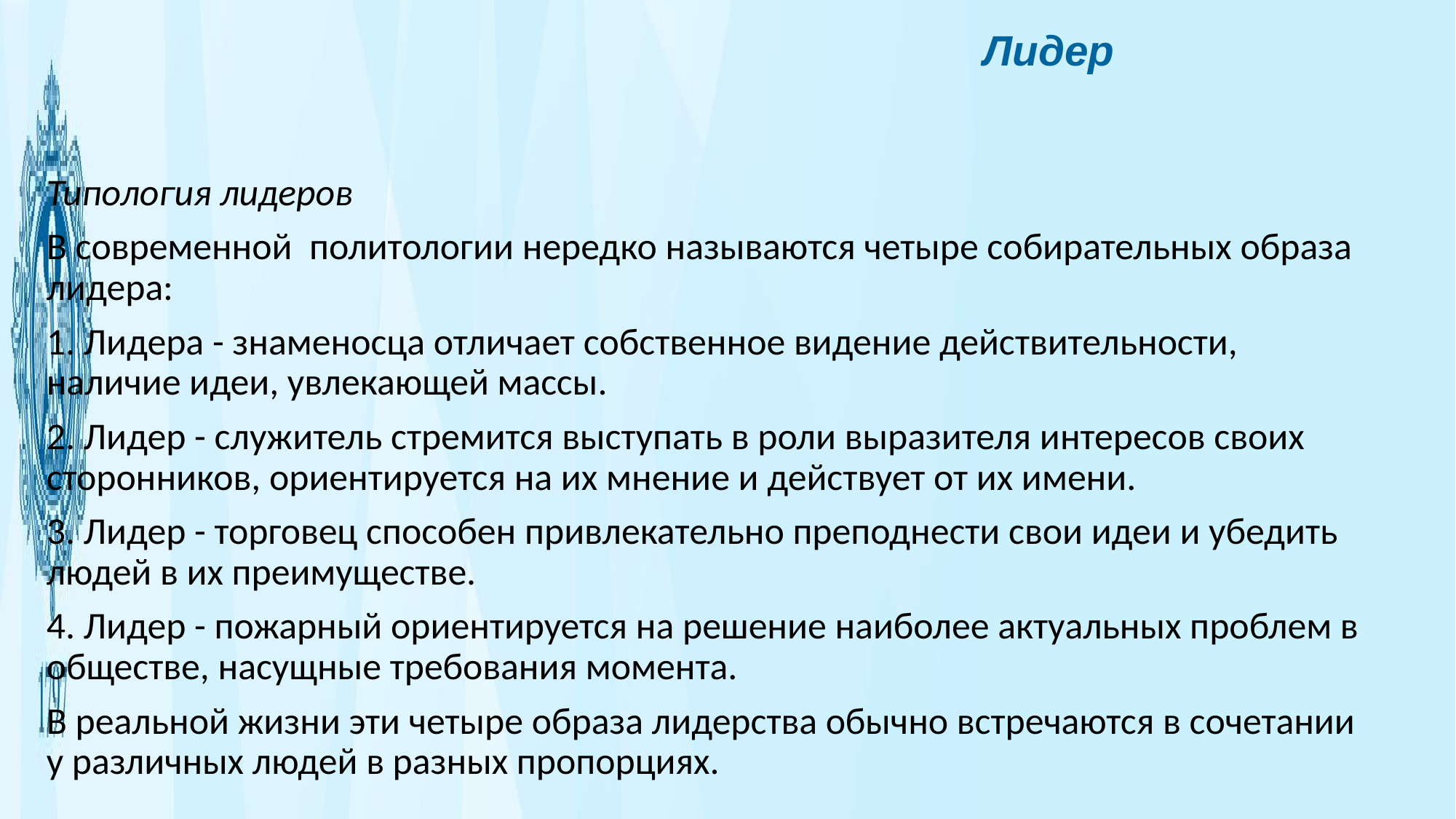

Лидер

Типология лидеров
В современной  политологии нередко называются четыре собирательных образа лидера:
1. Лидера - знаменосца отличает собственное видение действительности, наличие идеи, увлекающей массы.
2. Лидер - служитель стремится выступать в роли выразителя интересов своих сторонников, ориентируется на их мнение и действует от их имени.
3. Лидер - торговец способен привлекательно преподнести свои идеи и убедить людей в их преимуществе.
4. Лидер - пожарный ориентируется на решение наиболее актуальных проблем в обществе, насущные требования момента.
В реальной жизни эти четыре образа лидерства обычно встречаются в сочетании у различных людей в разных пропорциях.